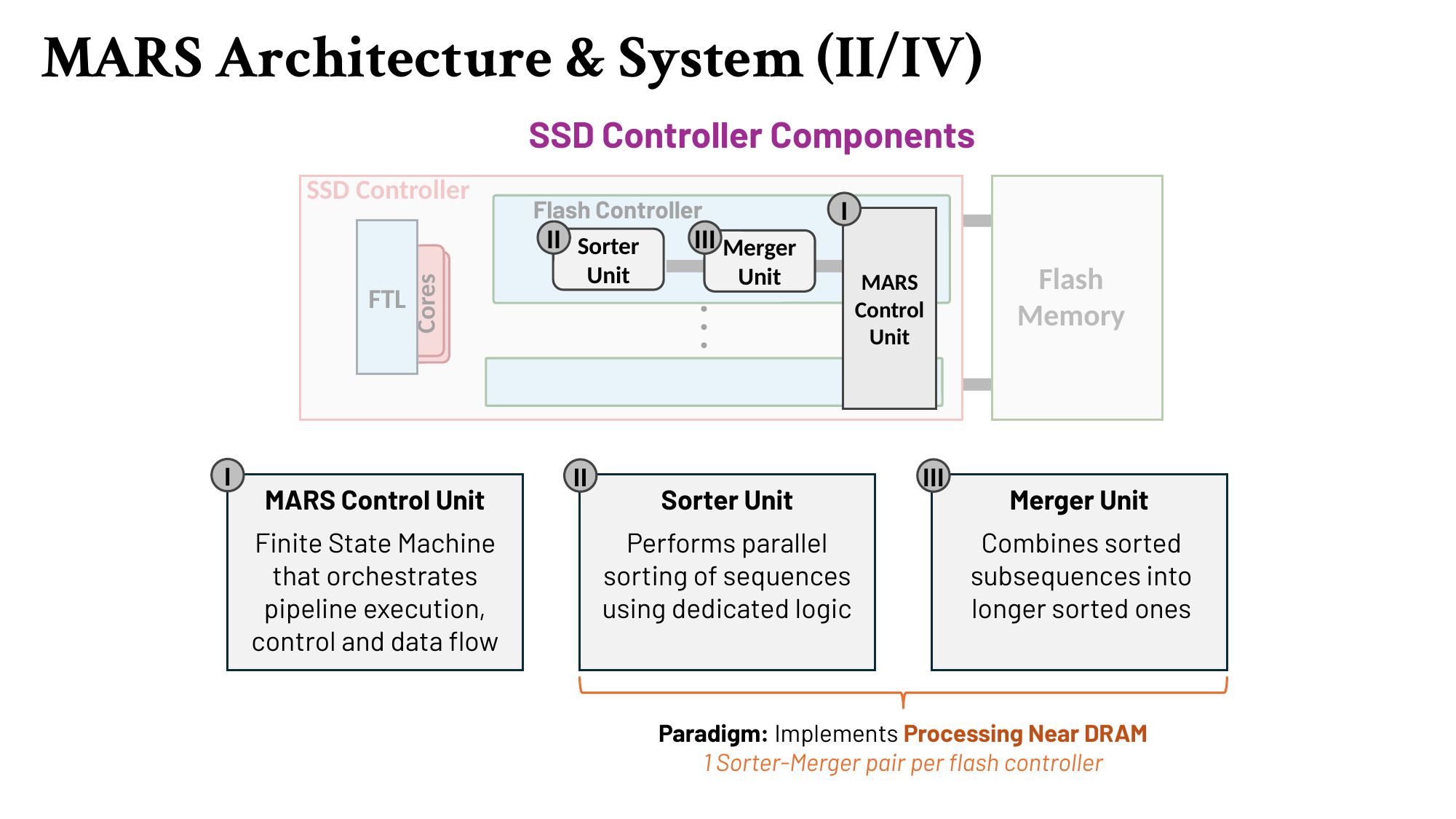

# MARS Architecture & System (II/IV)
SSD Controller Components
SSD Controller

Flash Controller
I
MARS
Control
Unit

FTL
  Cores

II
III
Sorter
Unit
Merger
Unit
Flash Memory

.
.
.

I
II
III

MARS Control Unit
Sorter Unit
Merger Unit
Performs parallel sorting of sequences using dedicated logic
Combines sorted subsequences into longer sorted ones
Finite State Machine that orchestrates pipeline execution, control and data flow
Paradigm: Implements Processing Near DRAM
1 Sorter-Merger pair per flash controller